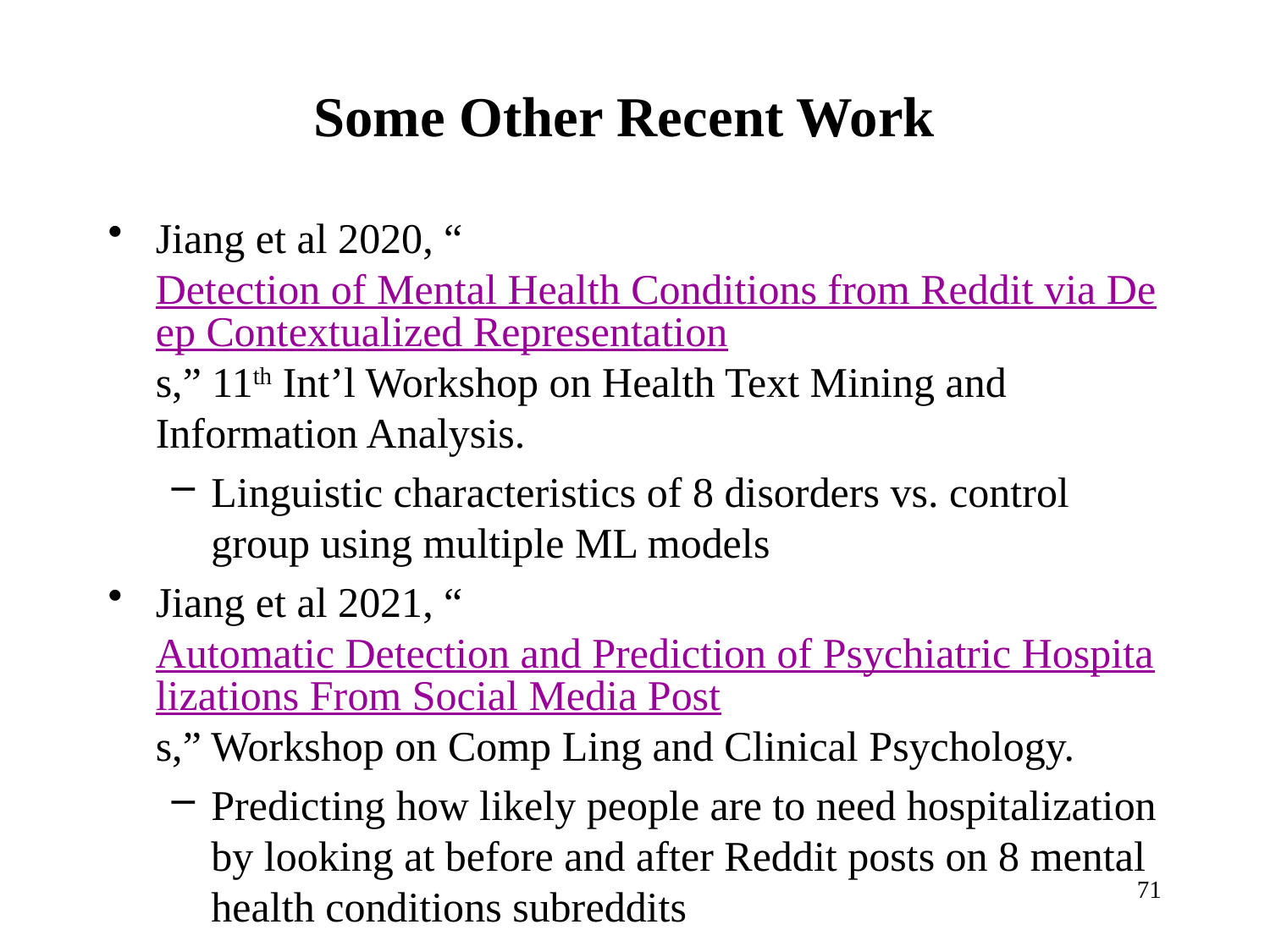

# Some Other Recent Work
Jiang et al 2020, “Detection of Mental Health Conditions from Reddit via Deep Contextualized Representations,” 11th Int’l Workshop on Health Text Mining and Information Analysis.
Linguistic characteristics of 8 disorders vs. control group using multiple ML models
Jiang et al 2021, “Automatic Detection and Prediction of Psychiatric Hospitalizations From Social Media Posts,” Workshop on Comp Ling and Clinical Psychology.
Predicting how likely people are to need hospitalization by looking at before and after Reddit posts on 8 mental health conditions subreddits
71